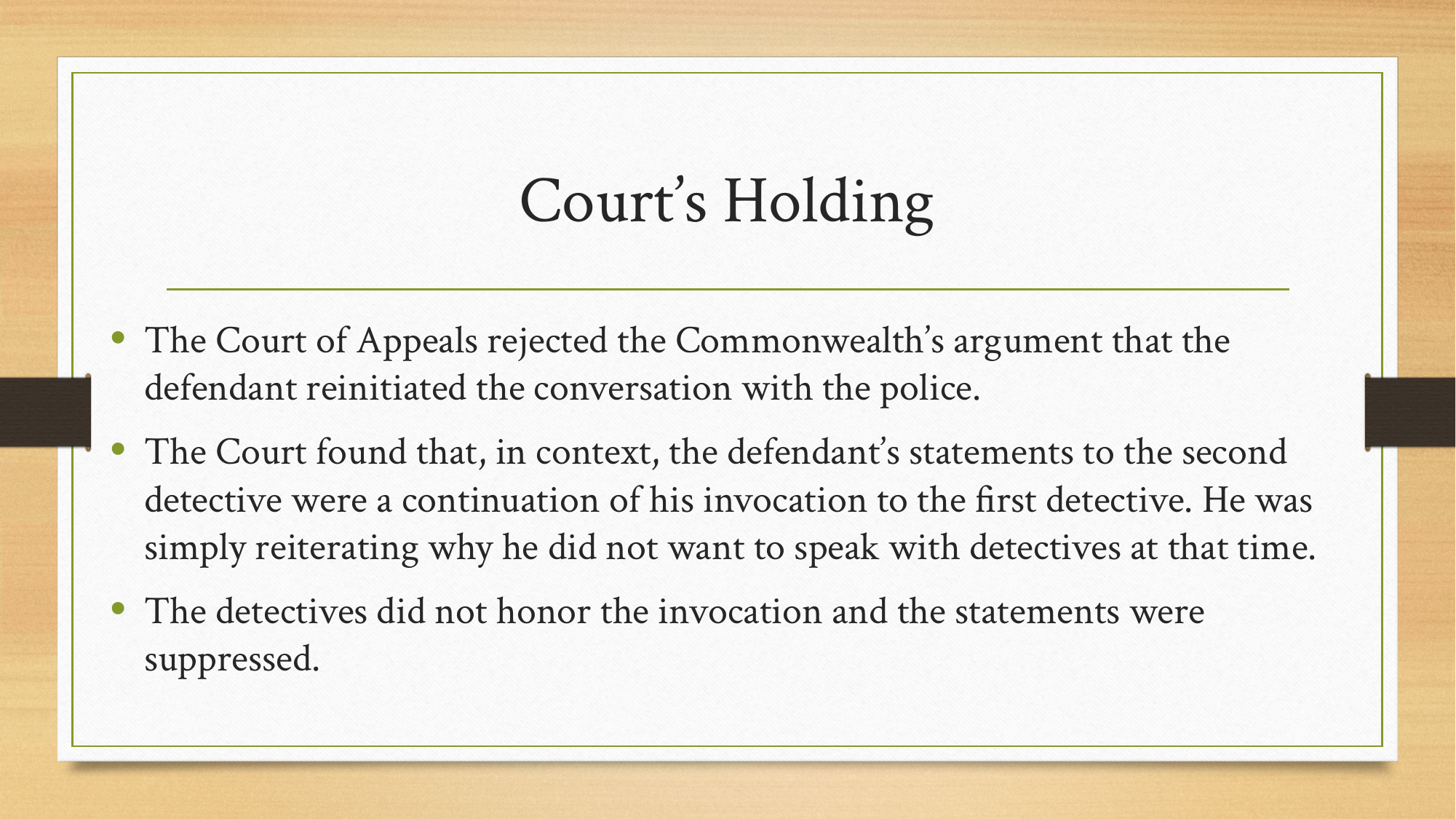

# Court’s Holding
The Court of Appeals rejected the Commonwealth’s argument that the defendant reinitiated the conversation with the police.
The Court found that, in context, the defendant’s statements to the second detective were a continuation of his invocation to the first detective. He was simply reiterating why he did not want to speak with detectives at that time.
The detectives did not honor the invocation and the statements were suppressed.